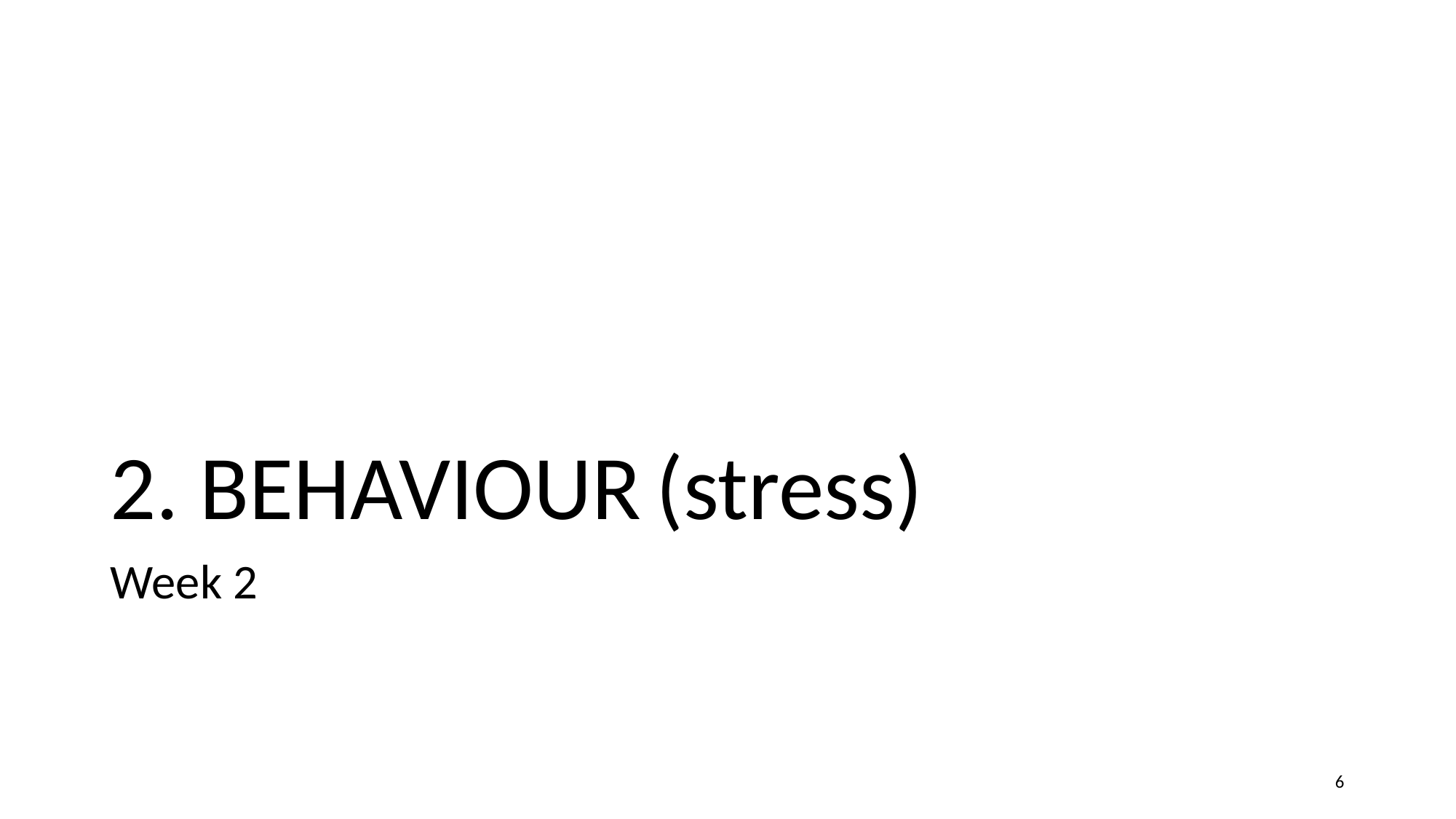

# 2. BEHAVIOUR	(stress)
Week 2
6